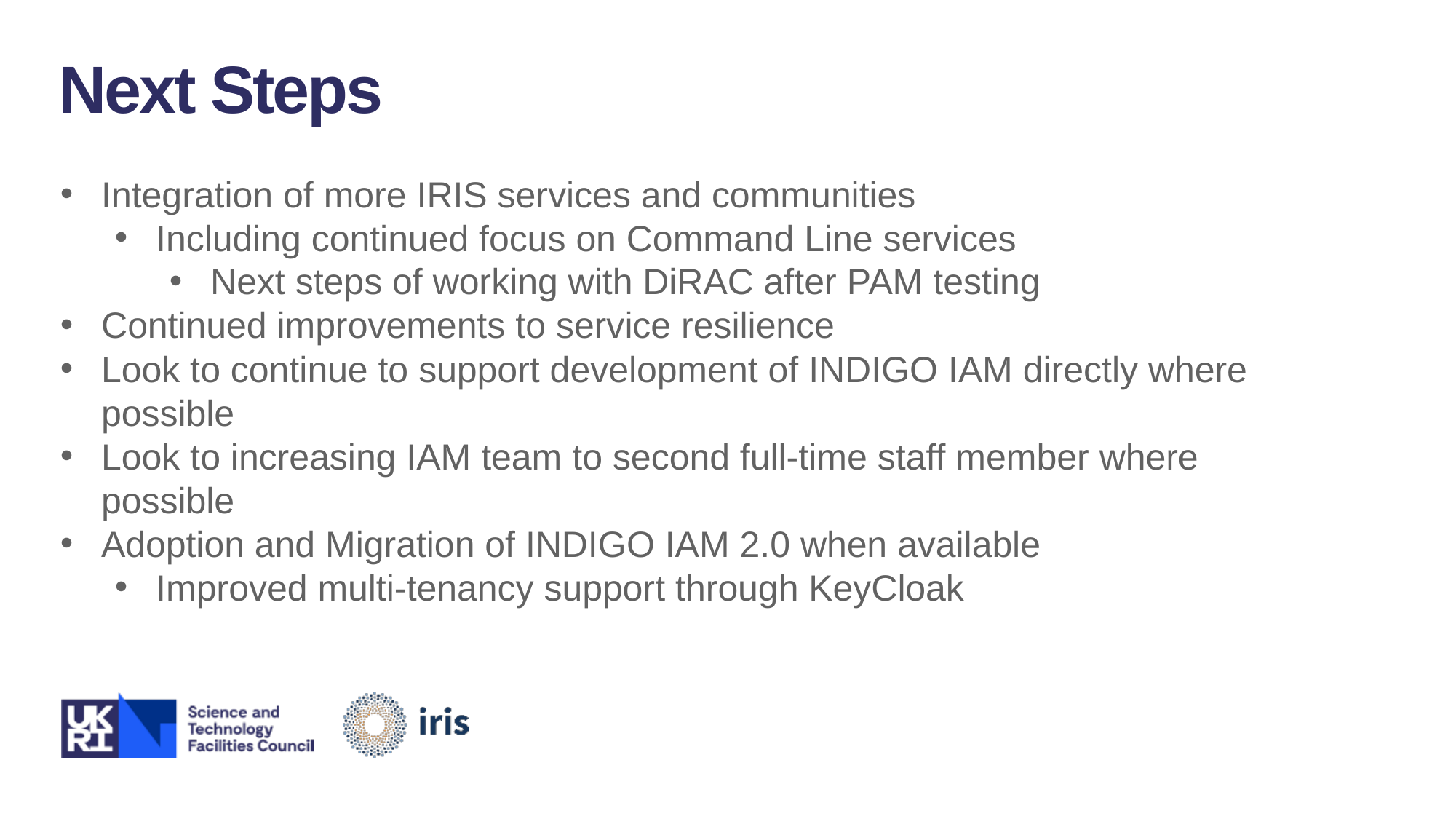

Next Steps
Integration of more IRIS services and communities
Including continued focus on Command Line services
Next steps of working with DiRAC after PAM testing
Continued improvements to service resilience
Look to continue to support development of INDIGO IAM directly where possible
Look to increasing IAM team to second full-time staff member where possible
Adoption and Migration of INDIGO IAM 2.0 when available
Improved multi-tenancy support through KeyCloak